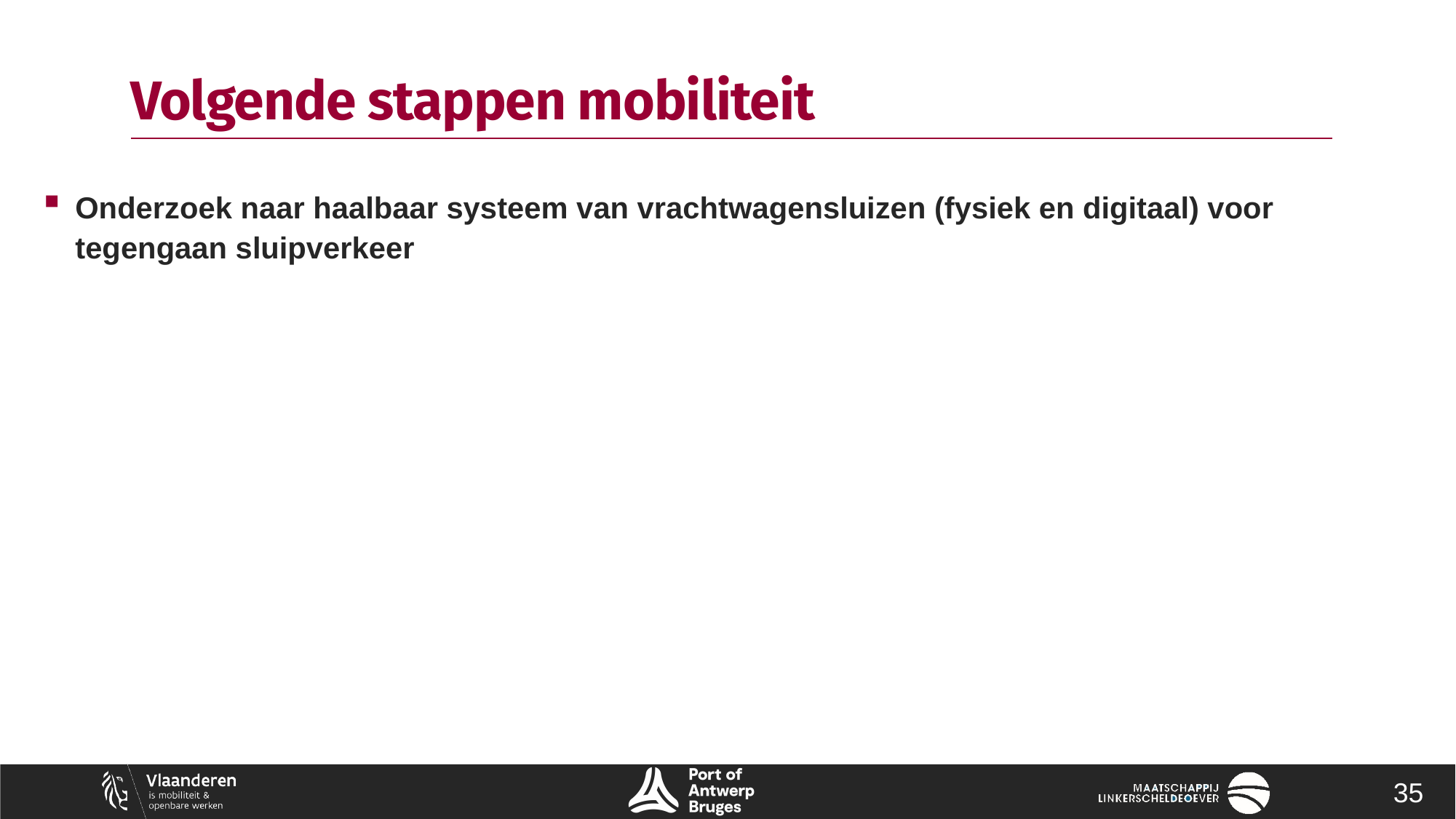

# Volgende stappen mobiliteit
Onderzoek naar haalbaar systeem van vrachtwagensluizen (fysiek en digitaal) voor tegengaan sluipverkeer